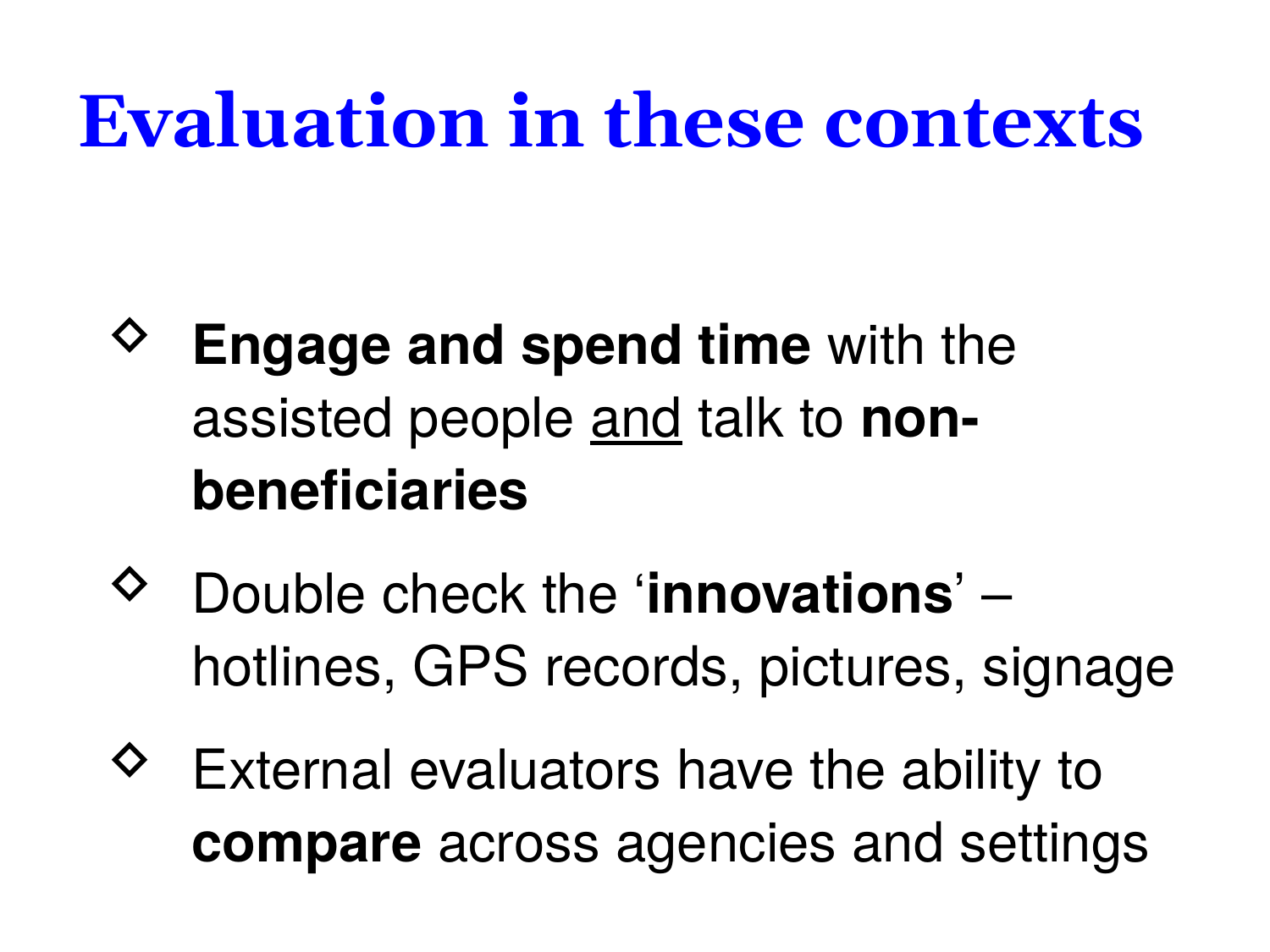

# Evaluation in these contexts
Engage and spend time with the assisted people and talk to non-beneficiaries
Double check the ‘innovations’ – hotlines, GPS records, pictures, signage
External evaluators have the ability to compare across agencies and settings